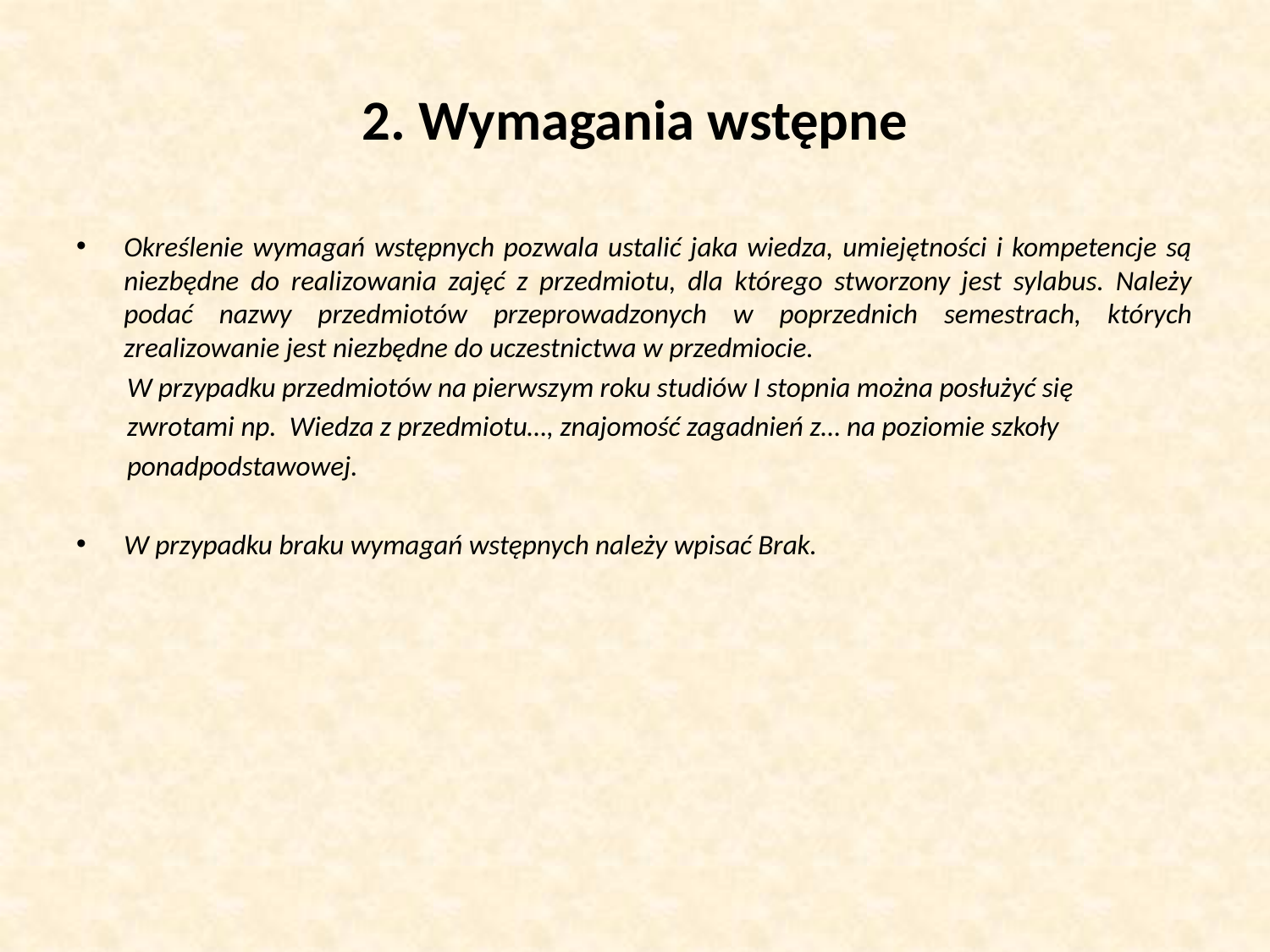

# 2. Wymagania wstępne
Określenie wymagań wstępnych pozwala ustalić jaka wiedza, umiejętności i kompetencje są niezbędne do realizowania zajęć z przedmiotu, dla którego stworzony jest sylabus. Należy podać nazwy przedmiotów przeprowadzonych w poprzednich semestrach, których zrealizowanie jest niezbędne do uczestnictwa w przedmiocie.
        W przypadku przedmiotów na pierwszym roku studiów I stopnia można posłużyć się
        zwrotami np.  Wiedza z przedmiotu…, znajomość zagadnień z… na poziomie szkoły
        ponadpodstawowej.

W przypadku braku wymagań wstępnych należy wpisać Brak.